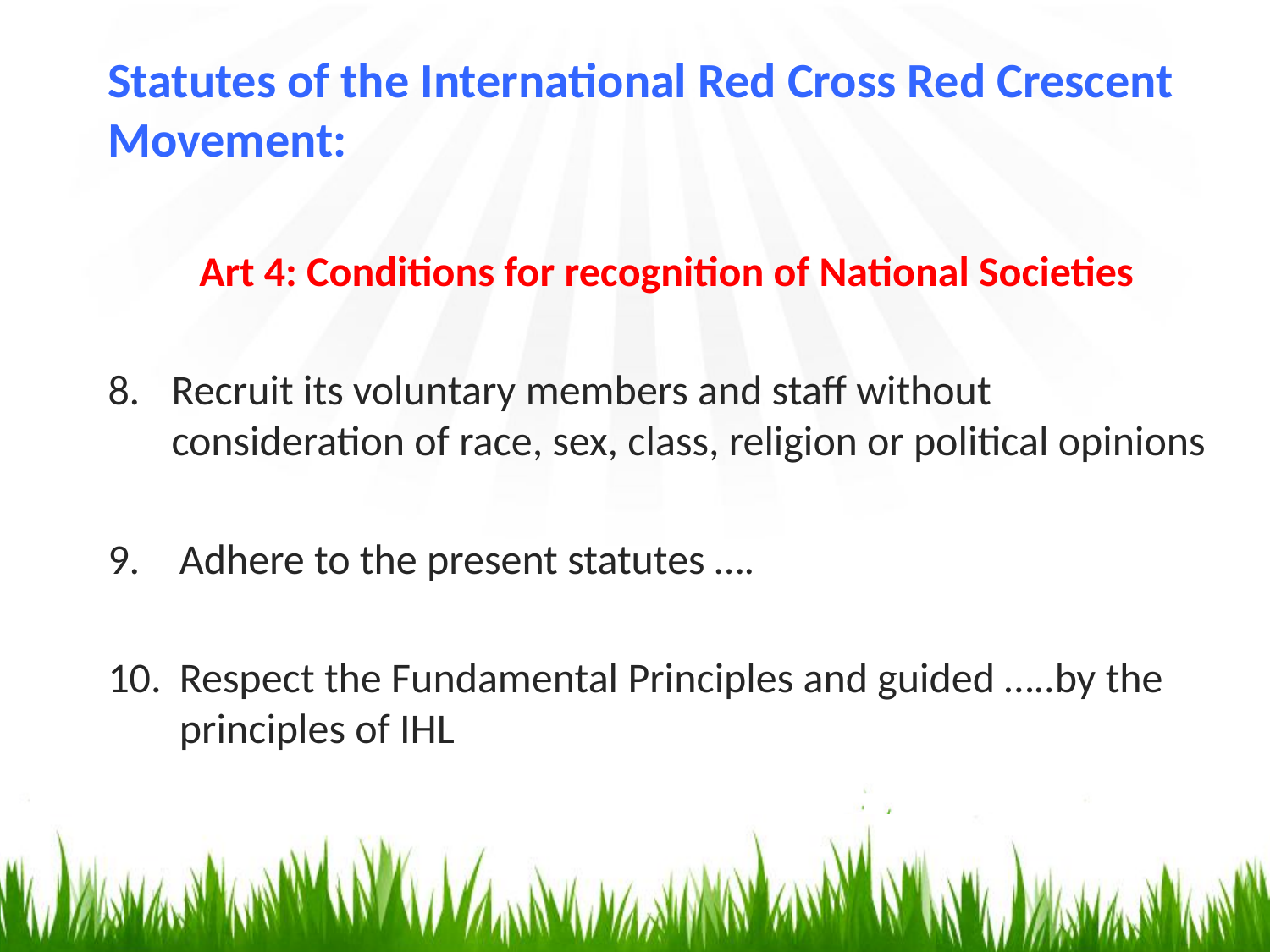

Statutes of the International Red Cross Red Crescent Movement:

Art 4: Conditions for recognition of National Societies

Recruit its voluntary members and staff without consideration of race, sex, class, religion or political opinions

Adhere to the present statutes ….

Respect the Fundamental Principles and guided …..by the principles of IHL